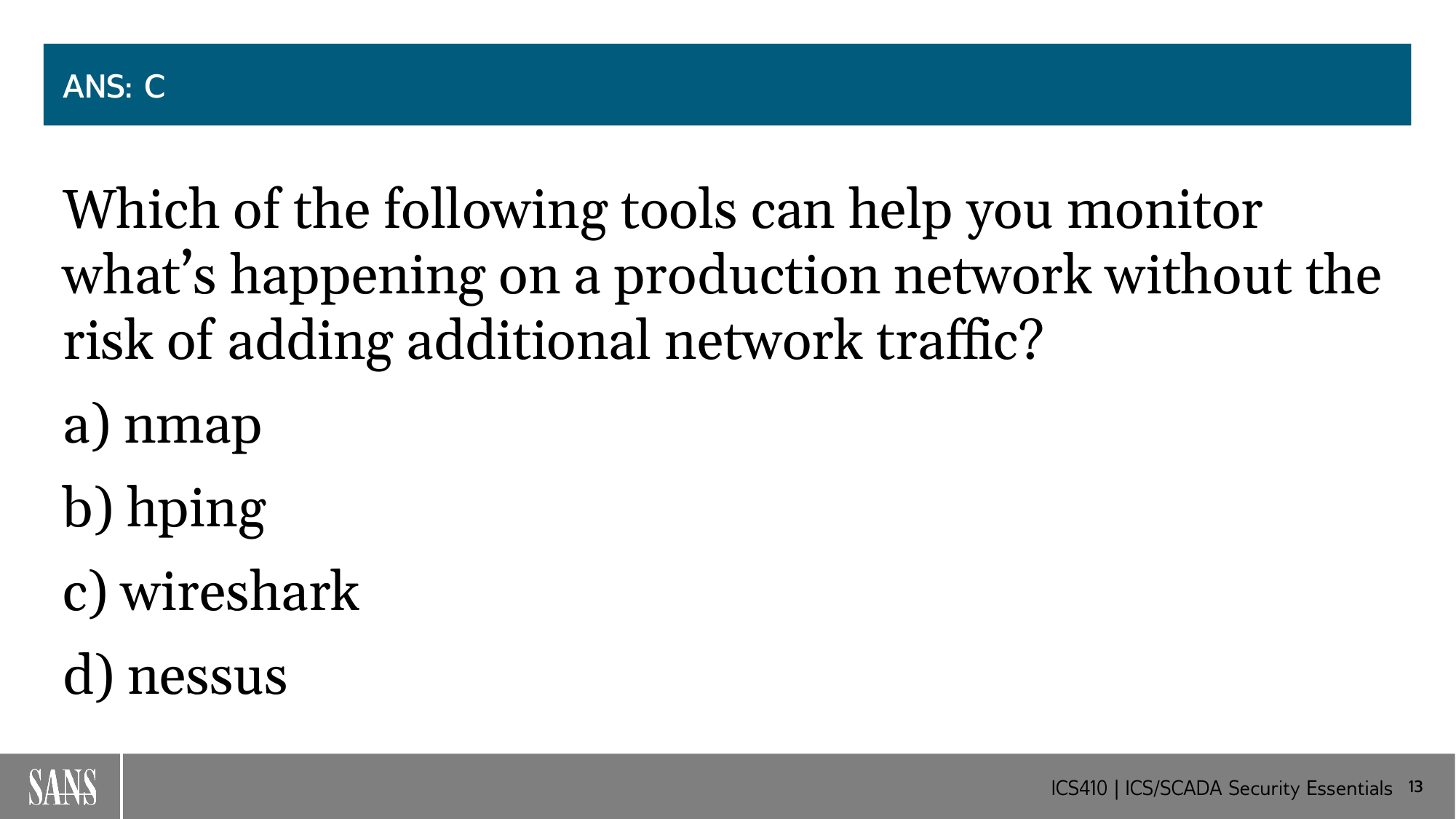

# ANS: C
Which of the following tools can help you monitor what’s happening on a production network without the risk of adding additional network traffic?
a) nmap
b) hping
c) wireshark
d) nessus
13